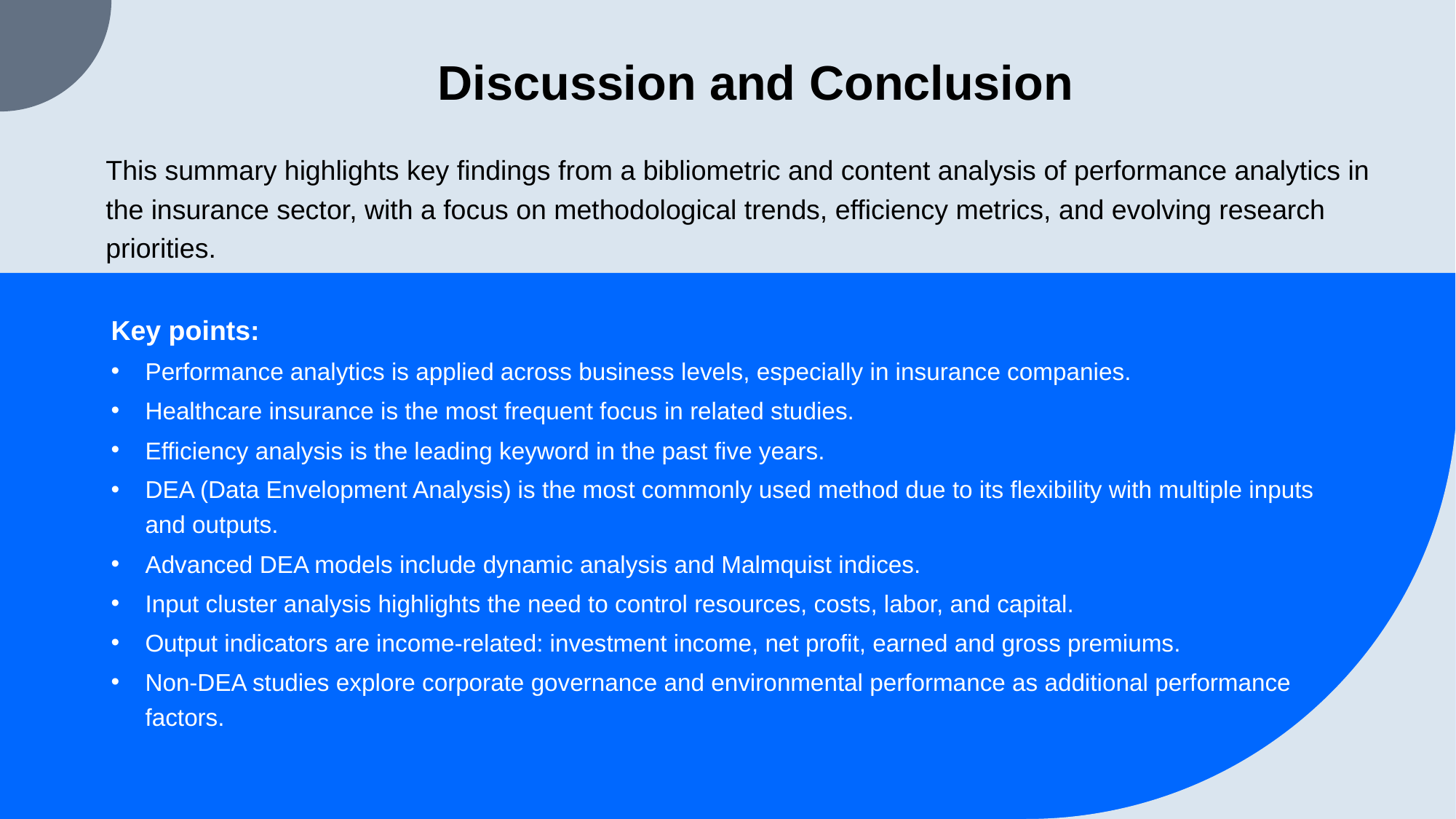

# Discussion and Conclusion
This summary highlights key findings from a bibliometric and content analysis of performance analytics in the insurance sector, with a focus on methodological trends, efficiency metrics, and evolving research priorities.
Key points:
Performance analytics is applied across business levels, especially in insurance companies.
Healthcare insurance is the most frequent focus in related studies.
Efficiency analysis is the leading keyword in the past five years.
DEA (Data Envelopment Analysis) is the most commonly used method due to its flexibility with multiple inputs and outputs.
Advanced DEA models include dynamic analysis and Malmquist indices.
Input cluster analysis highlights the need to control resources, costs, labor, and capital.
Output indicators are income-related: investment income, net profit, earned and gross premiums.
Non-DEA studies explore corporate governance and environmental performance as additional performance factors.